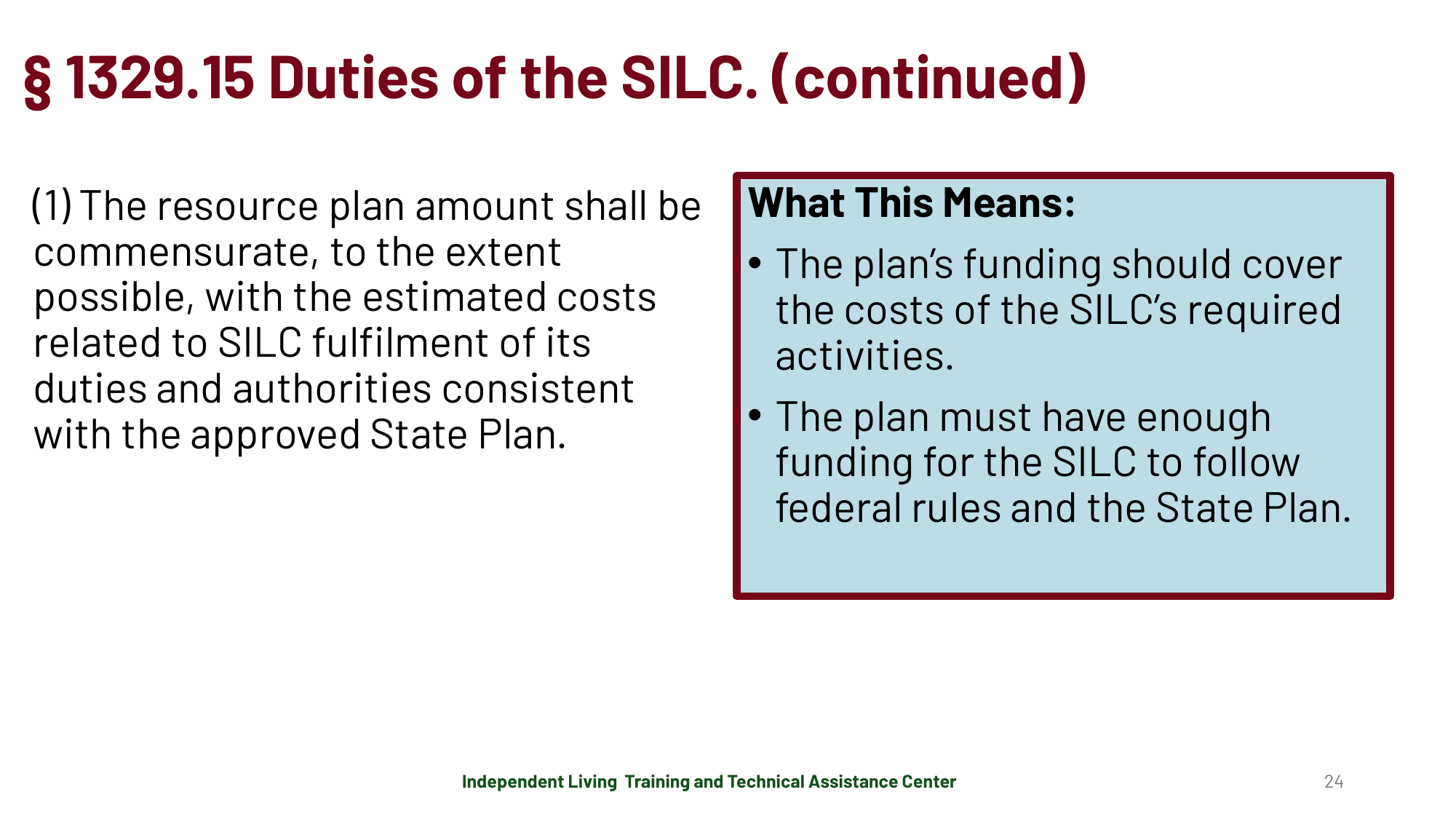

# § 1329.15 Duties of the SILC. (continued)
What This Means:
The plan’s funding should cover the costs of the SILC’s required activities.
The plan must have enough funding for the SILC to follow federal rules and the State Plan.

(1) The resource plan amount shall be commensurate, to the extent possible, with the estimated costs related to SILC fulfilment of its duties and authorities consistent with the approved State Plan.

24
Independent Living  Training and Technical Assistance Center